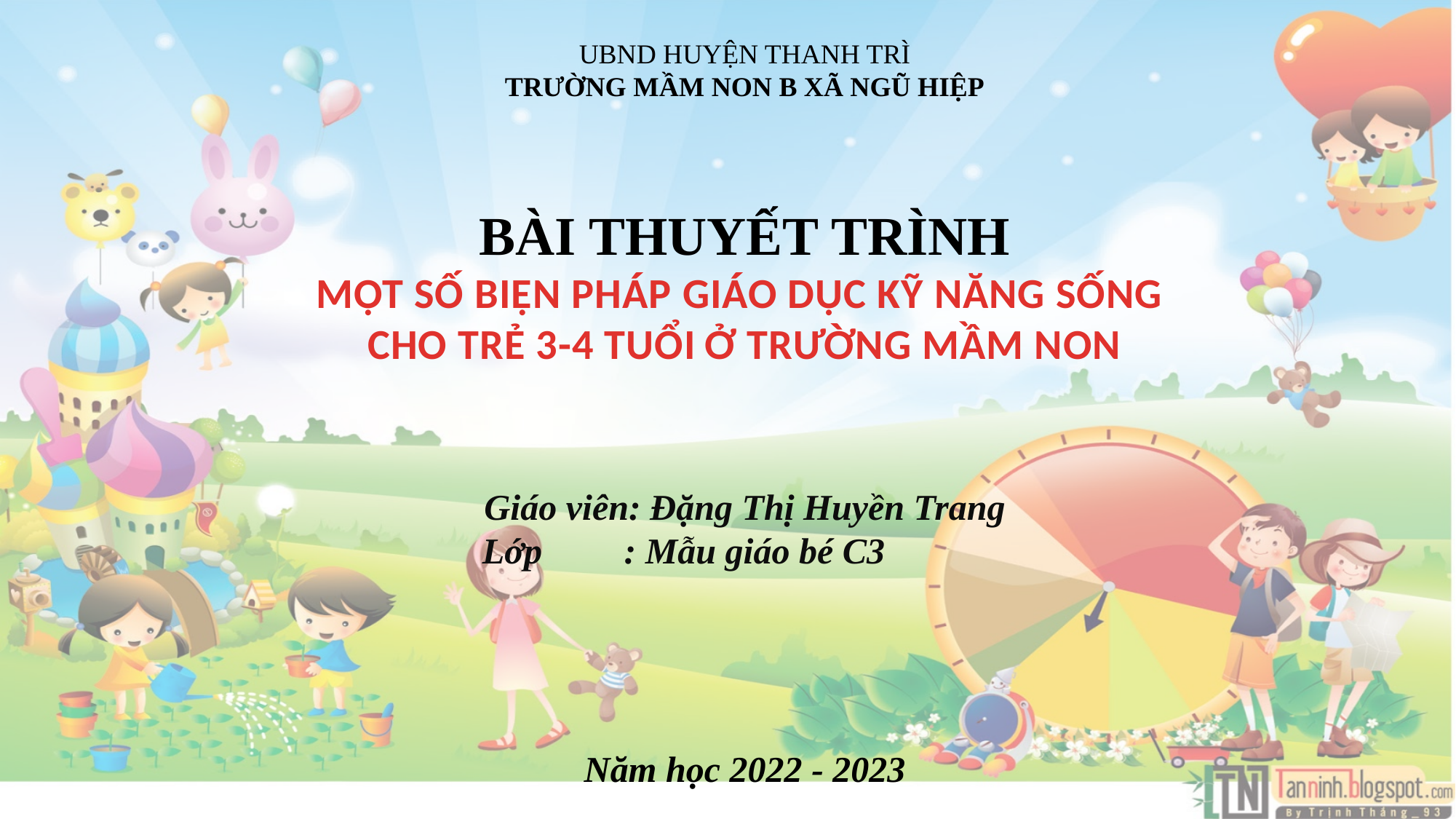

UBND HUYỆN THANH TRÌ
TRƯỜNG MẦM NON B XÃ NGŨ HIỆP

BÀI THUYẾT TRÌNH
MỘT SỐ BIỆN PHÁP GIÁO DỤC KỸ NĂNG SỐNG
CHO TRẺ 3-4 TUỔI Ở TRƯỜNG MẦM NON

Giáo viên: Đặng Thị Huyền Trang
                     Lớp         : Mẫu giáo bé C3

Năm học 2022 - 2023